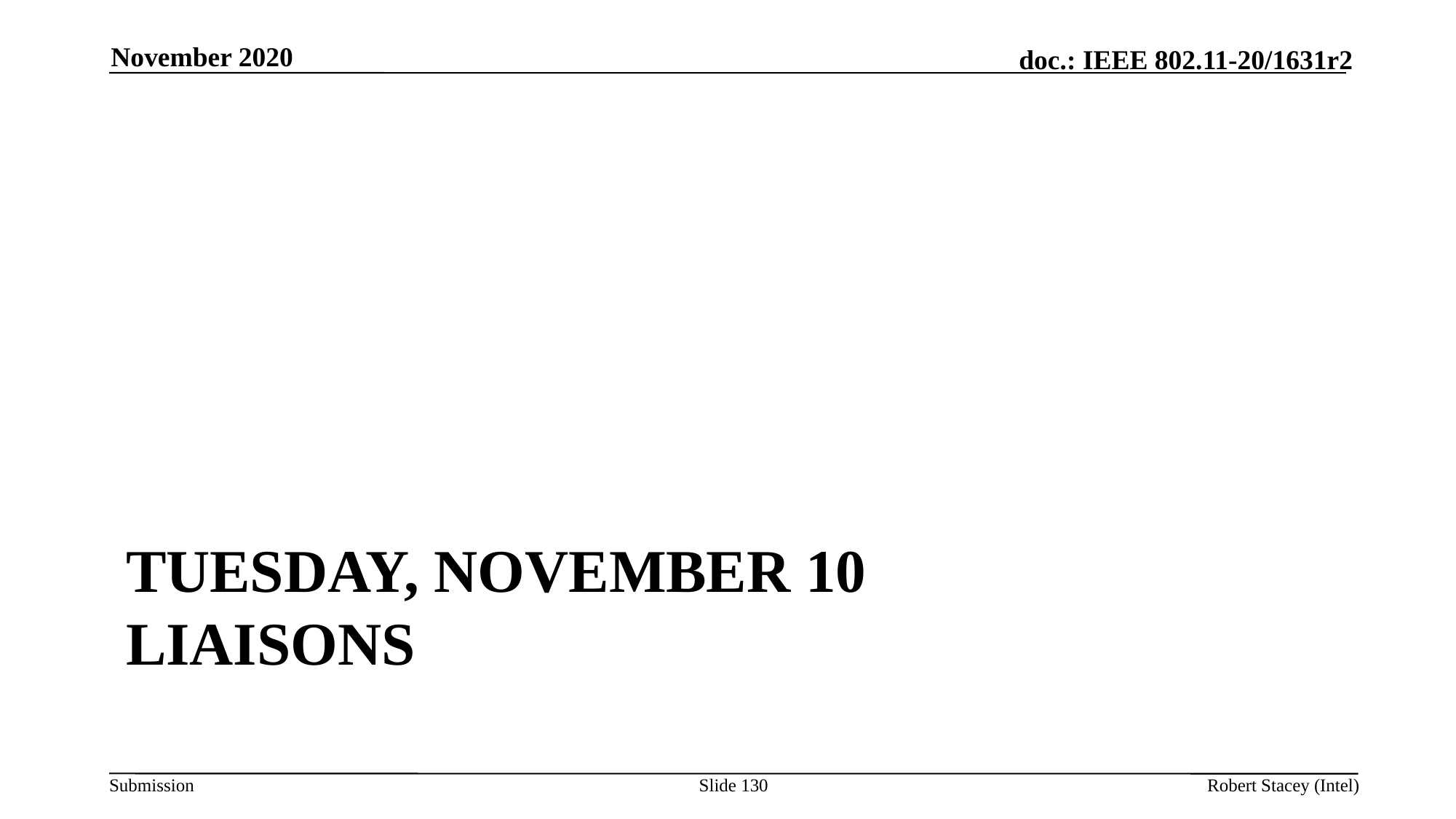

November 2020

# Tuesday, NOVEMBER 10 LIAISONS
Slide 130
Robert Stacey (Intel)